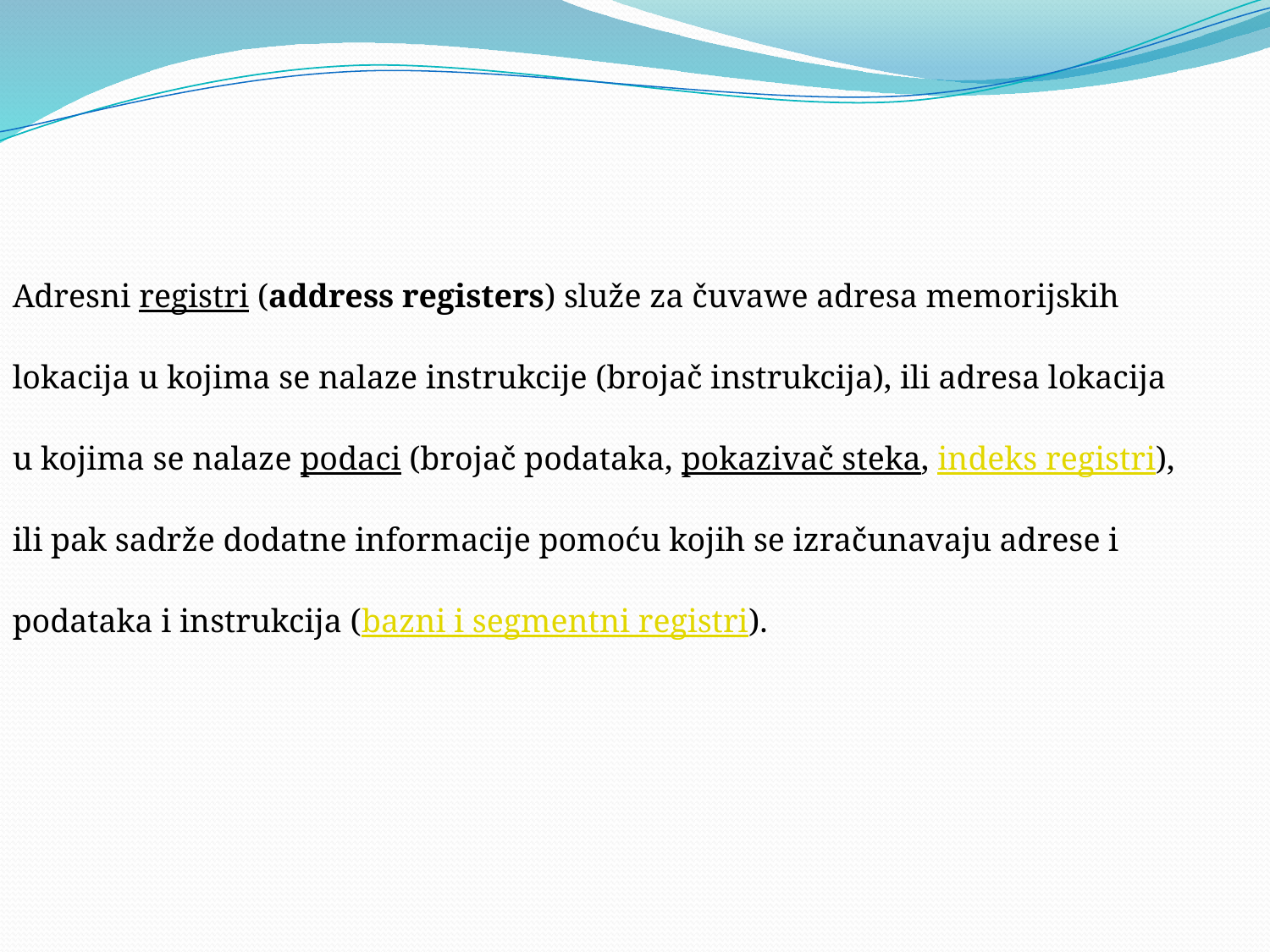

Adresni registri (address registers) služe za čuvawe adresa memorijskih lokacija u kojima se nalaze instrukcije (brojač instrukcija), ili adresa lokacija u kojima se nalaze podaci (brojač podataka, pokazivač steka, indeks registri), ili pak sadrže dodatne informacije pomoću kojih se izračunavaju adrese i podataka i instrukcija (bazni i segmentni registri).